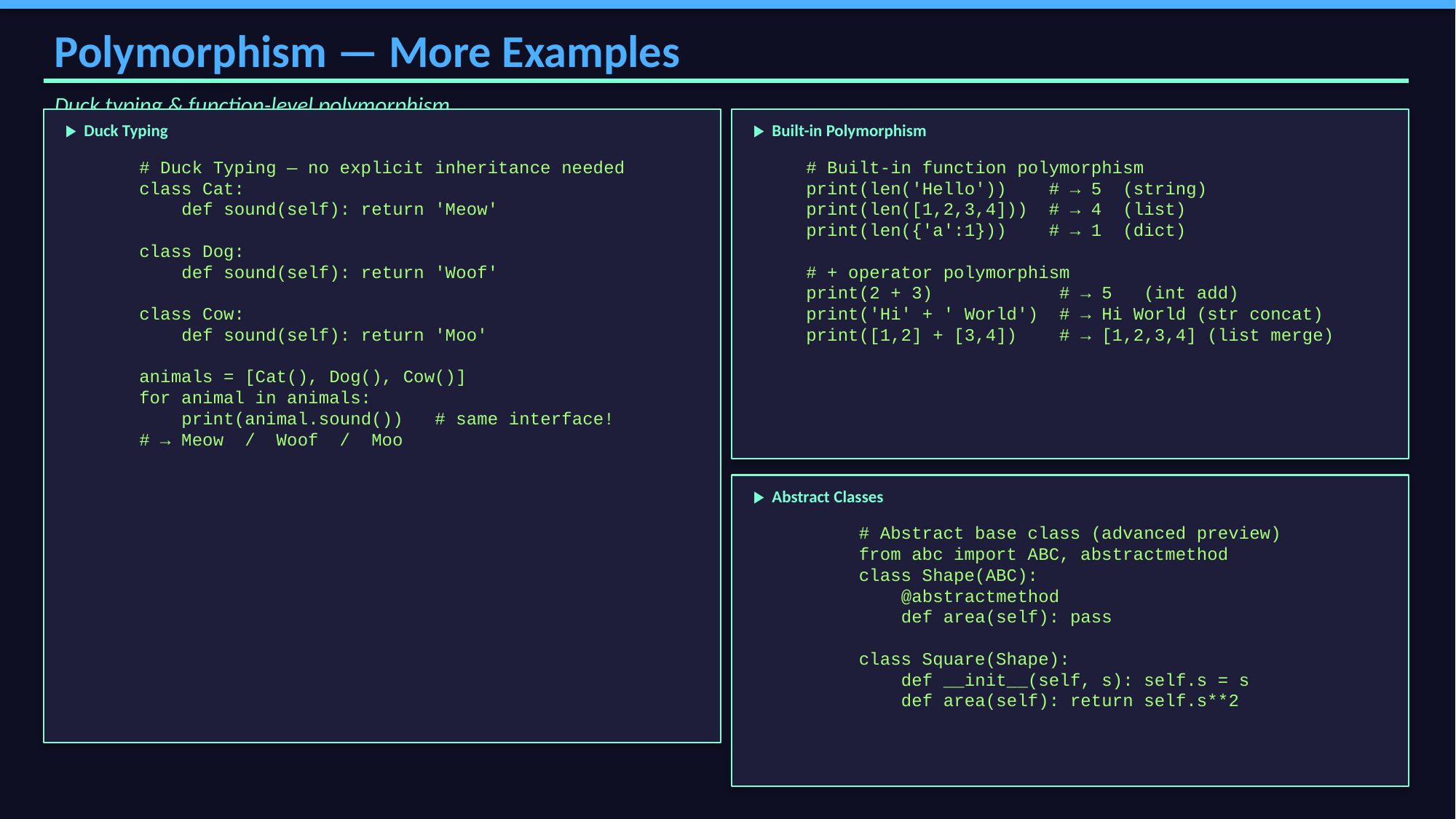

Polymorphism — More Examples

Duck typing & function-level polymorphism

▶  Duck Typing
▶  Built-in Polymorphism
# Duck Typing — no explicit inheritance needed
class Cat:
    def sound(self): return 'Meow'

class Dog:
    def sound(self): return 'Woof'

class Cow:
    def sound(self): return 'Moo'

animals = [Cat(), Dog(), Cow()]
for animal in animals:
    print(animal.sound())   # same interface!
# → Meow  /  Woof  /  Moo
# Built-in function polymorphism
print(len('Hello'))    # → 5  (string)
print(len([1,2,3,4]))  # → 4  (list)
print(len({'a':1}))    # → 1  (dict)

# + operator polymorphism
print(2 + 3)            # → 5   (int add)
print('Hi' + ' World')  # → Hi World (str concat)
print([1,2] + [3,4])    # → [1,2,3,4] (list merge)

▶  Abstract Classes
# Abstract base class (advanced preview)
from abc import ABC, abstractmethod
class Shape(ABC):
    @abstractmethod
    def area(self): pass

class Square(Shape):
    def __init__(self, s): self.s = s
    def area(self): return self.s**2